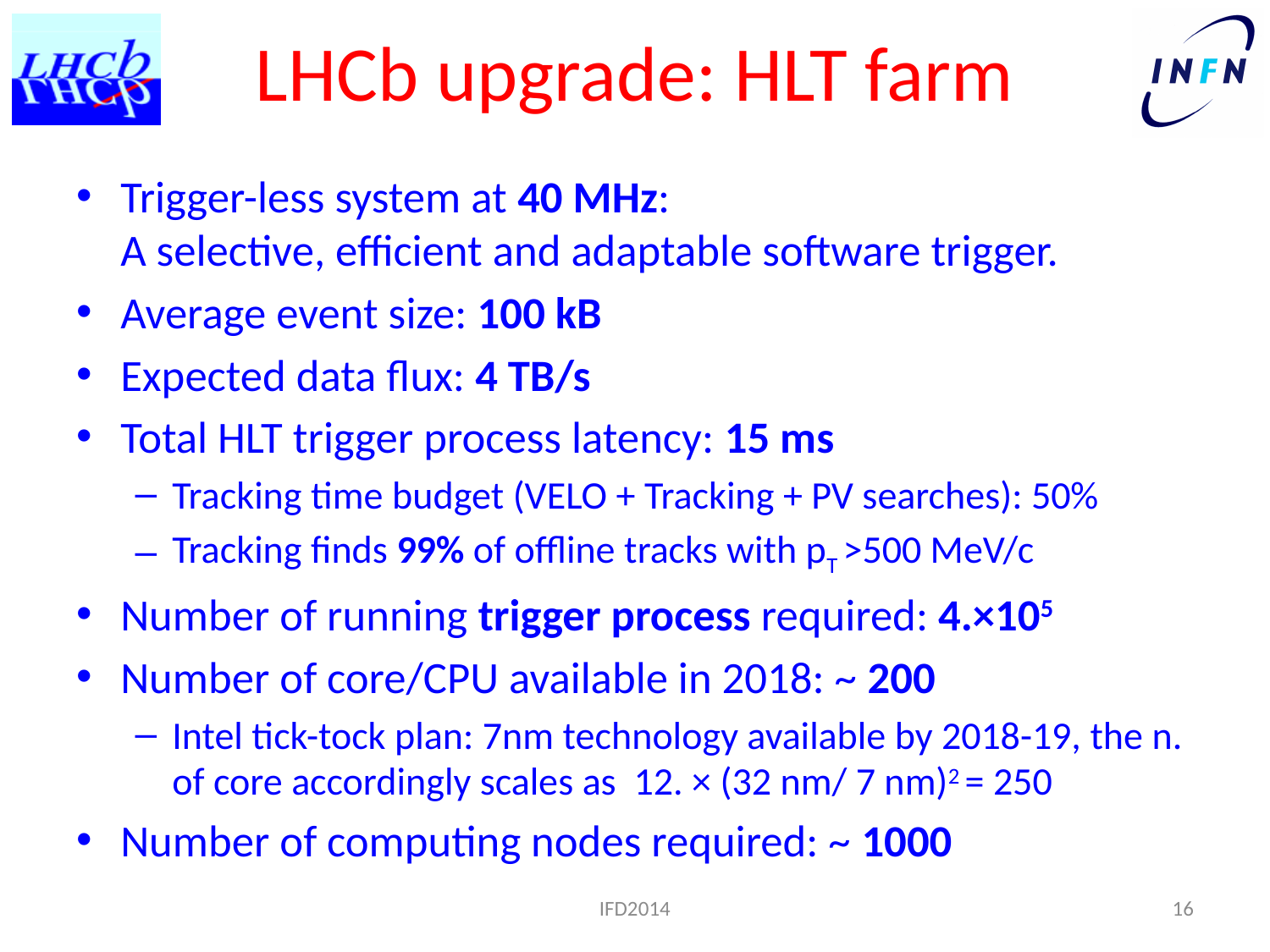

# LHCb upgrade: HLT farm
Trigger-less system at 40 MHz:
A selective, efficient and adaptable software trigger.
Average event size: 100 kB
Expected data flux: 4 TB/s
Total HLT trigger process latency: 15 ms
Tracking time budget (VELO + Tracking + PV searches): 50%
Tracking finds 99% of offline tracks with pT >500 MeV/c
Number of running trigger process required: 4.×105
Number of core/CPU available in 2018: ~ 200
Intel tick-tock plan: 7nm technology available by 2018-19, the n. of core accordingly scales as  12. × (32 nm/ 7 nm)2 = 250
Number of computing nodes required: ~ 1000

IFD2014
16